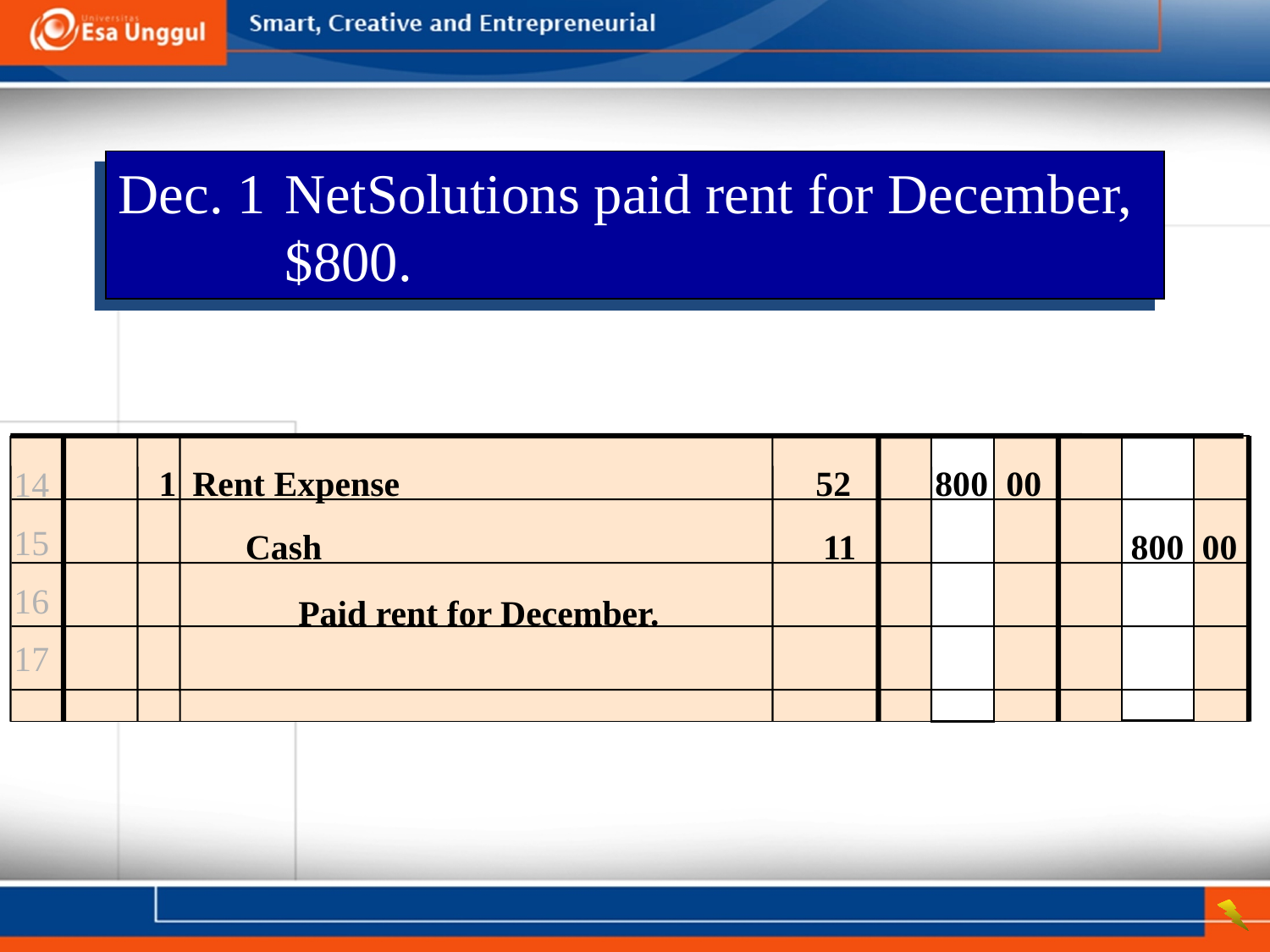

Dec. 1	NetSolutions paid rent for December, $800.

	 1

14
15
16
17
Rent Expense	52	800  00

Cash	11	800  00

Paid rent for December.